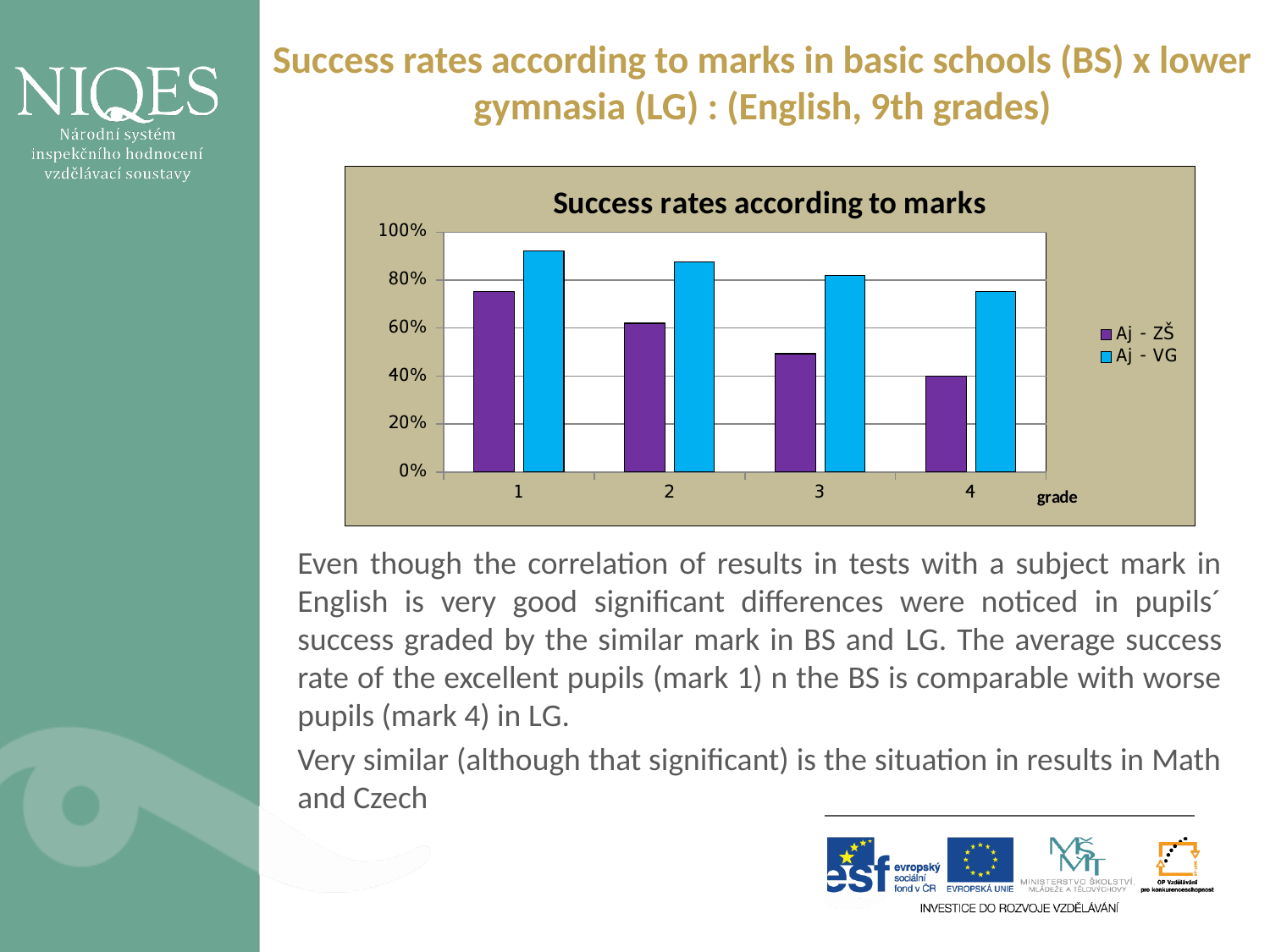

Success rates according to marks in basic schools (BS) x lower gymnasia (LG) : (English, 9th grades)

Even though the correlation of results in tests with a subject mark in English is very good significant differences were noticed in pupils´ success graded by the similar mark in BS and LG. The average success rate of the excellent pupils (mark 1) n the BS is comparable with worse pupils (mark 4) in LG.
Very similar (although that significant) is the situation in results in Math and Czech

### Chart: Success rates according to marks

| Category | Aj - ZŠ | Aj - VG |
|---|---|---|
| 1 | 0.7540000000000013 | 0.922 |
| 2 | 0.6200000000000012 | 0.8750000000000013 |
| 3 | 0.4930000000000004 | 0.818 |
| 4 | 0.4 | 0.7540000000000013 |